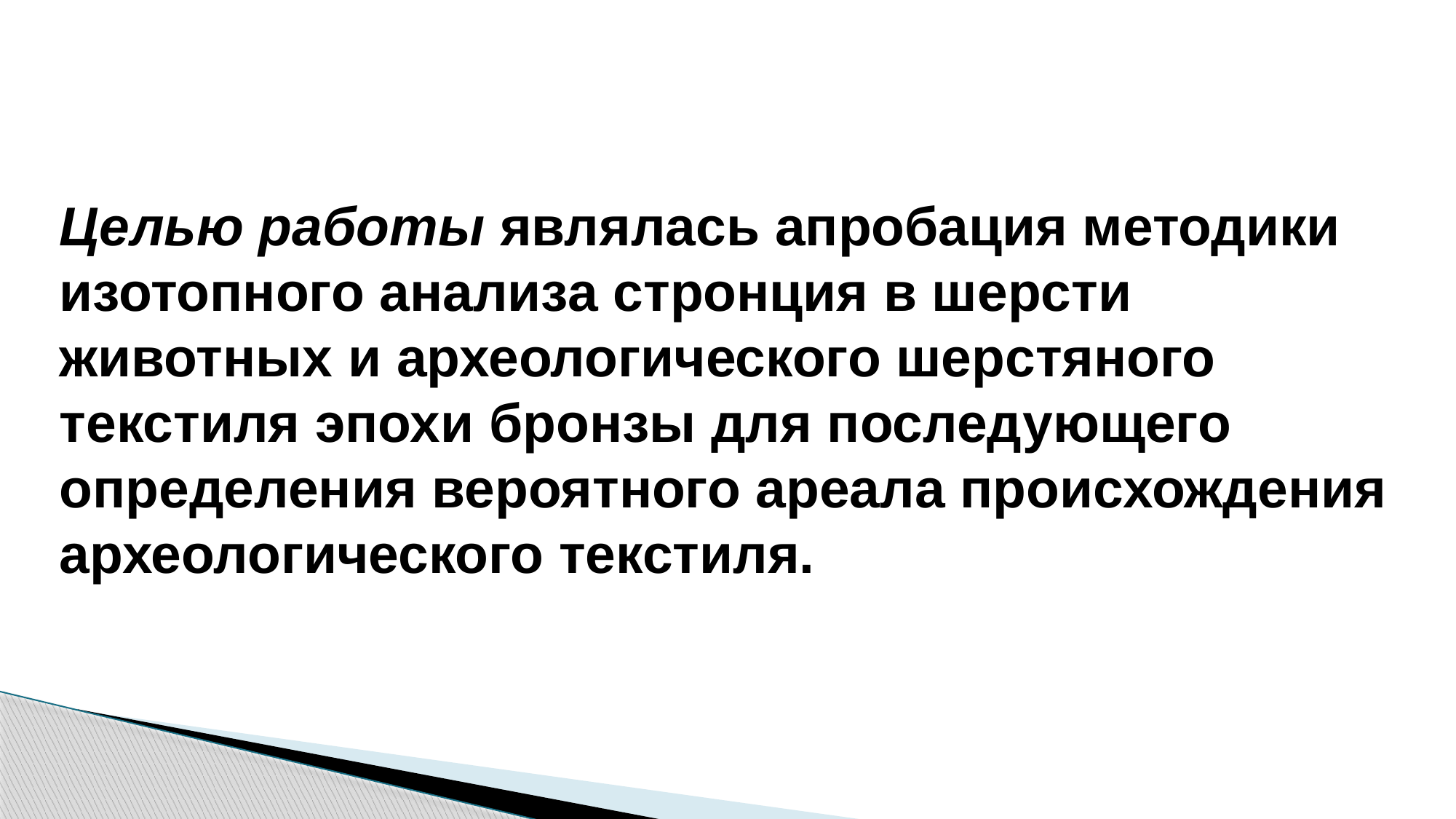

Целью работы являлась апробация методики изотопного анализа стронция в шерсти животных и археологического шерстяного текстиля эпохи бронзы для последующего определения вероятного ареала происхождения археологического текстиля.